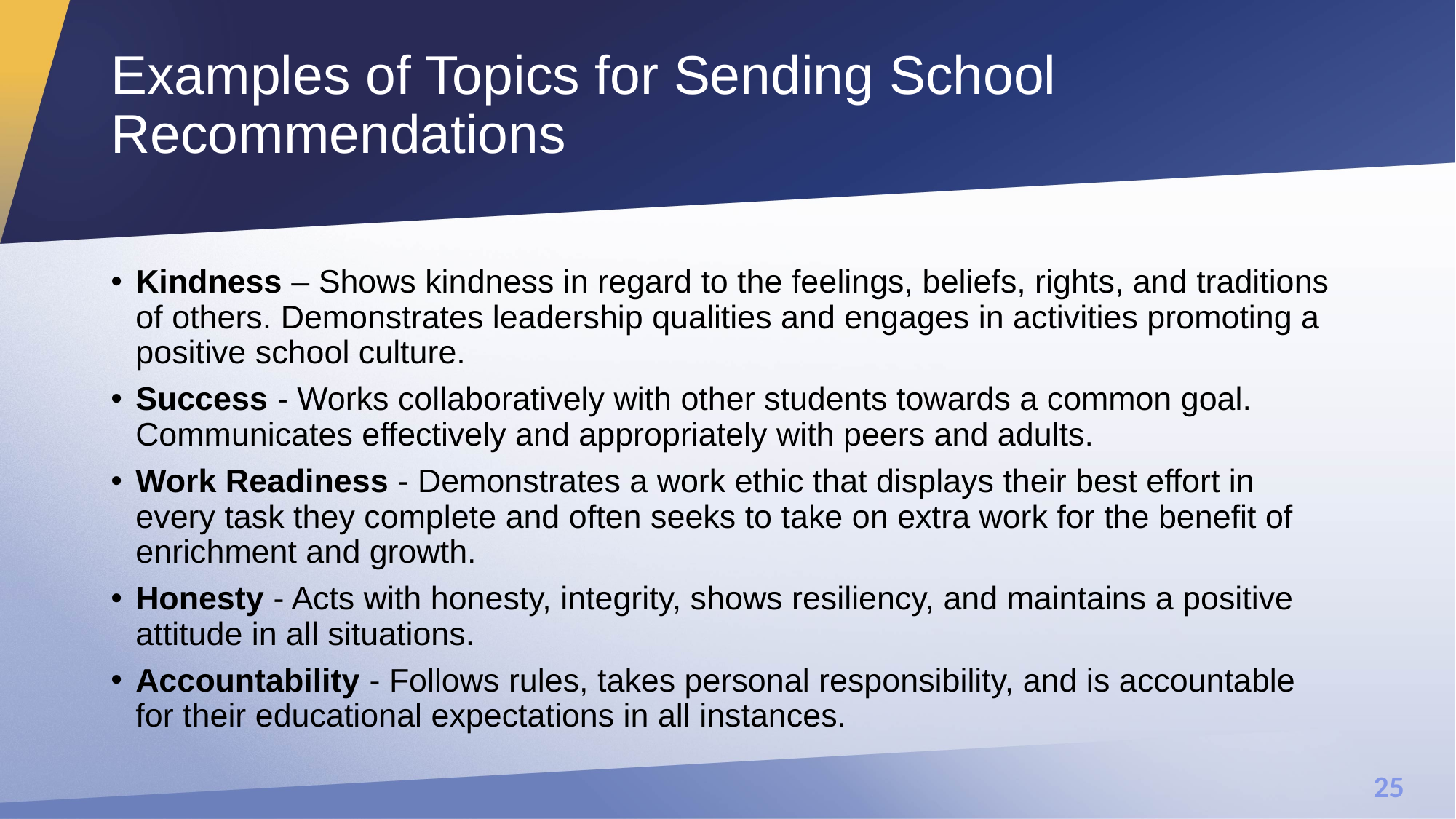

# Examples of Topics for Sending School Recommendations
Kindness – Shows kindness in regard to the feelings, beliefs, rights, and traditions of others. Demonstrates leadership qualities and engages in activities promoting a positive school culture.
Success - Works collaboratively with other students towards a common goal. Communicates effectively and appropriately with peers and adults.
Work Readiness - Demonstrates a work ethic that displays their best effort in every task they complete and often seeks to take on extra work for the benefit of enrichment and growth.
Honesty - Acts with honesty, integrity, shows resiliency, and maintains a positive attitude in all situations.
Accountability - Follows rules, takes personal responsibility, and is accountable for their educational expectations in all instances.